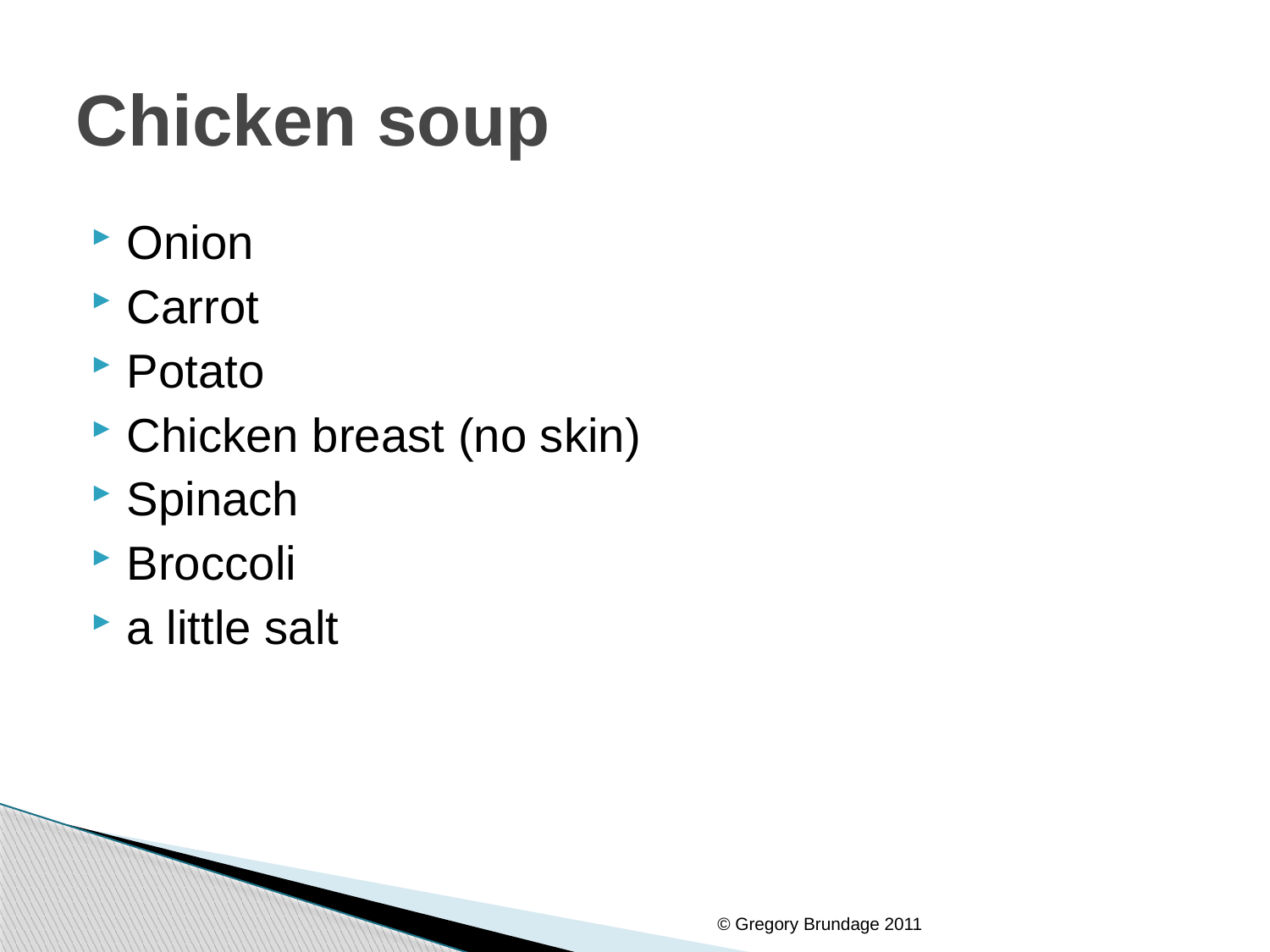

# Chicken soup
Onion
Carrot
Potato
Chicken breast (no skin)
Spinach
Broccoli
a little salt

© Gregory Brundage 2011